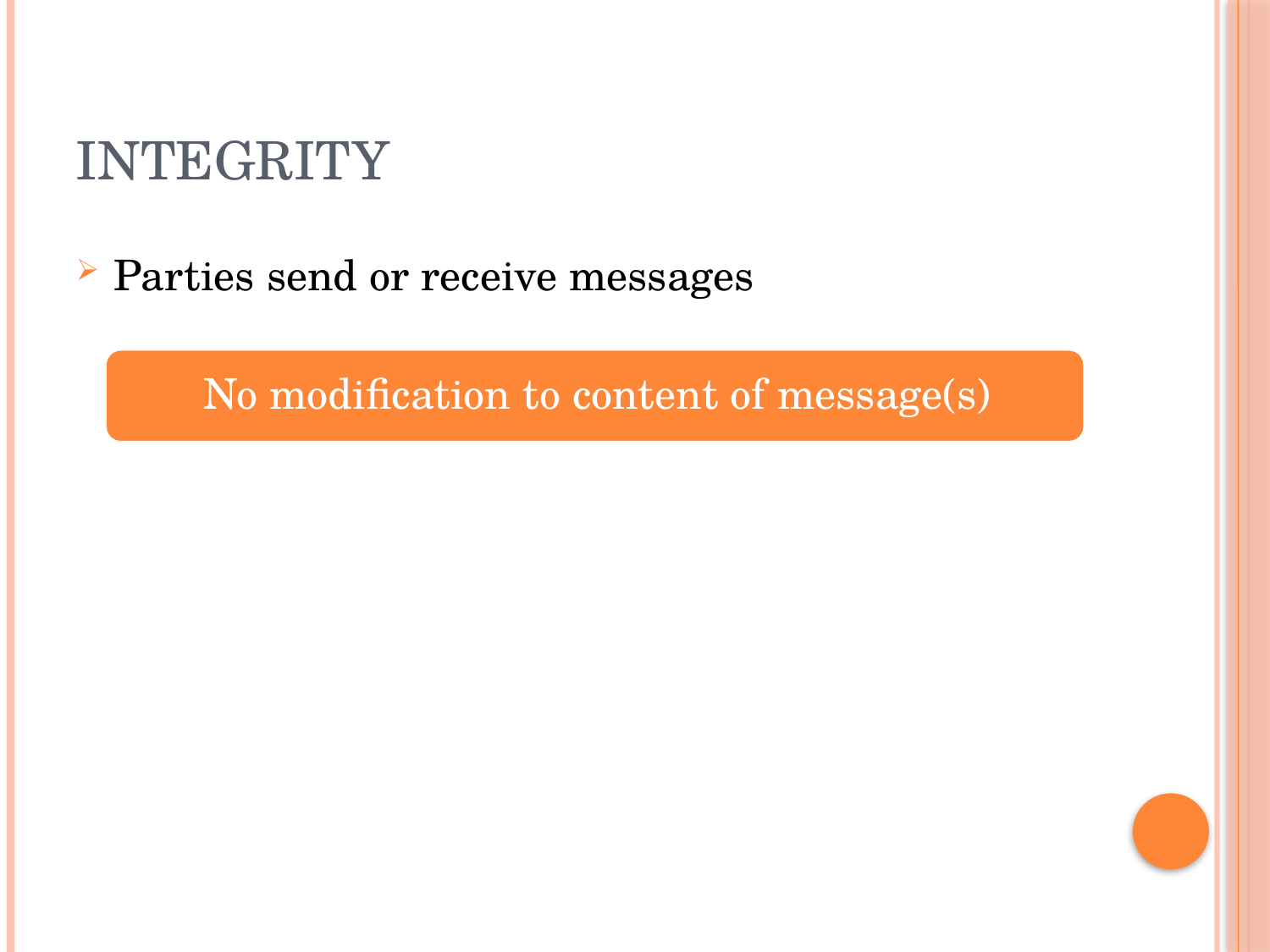

# Integrity
Parties send or receive messages
No modification to content of message(s)